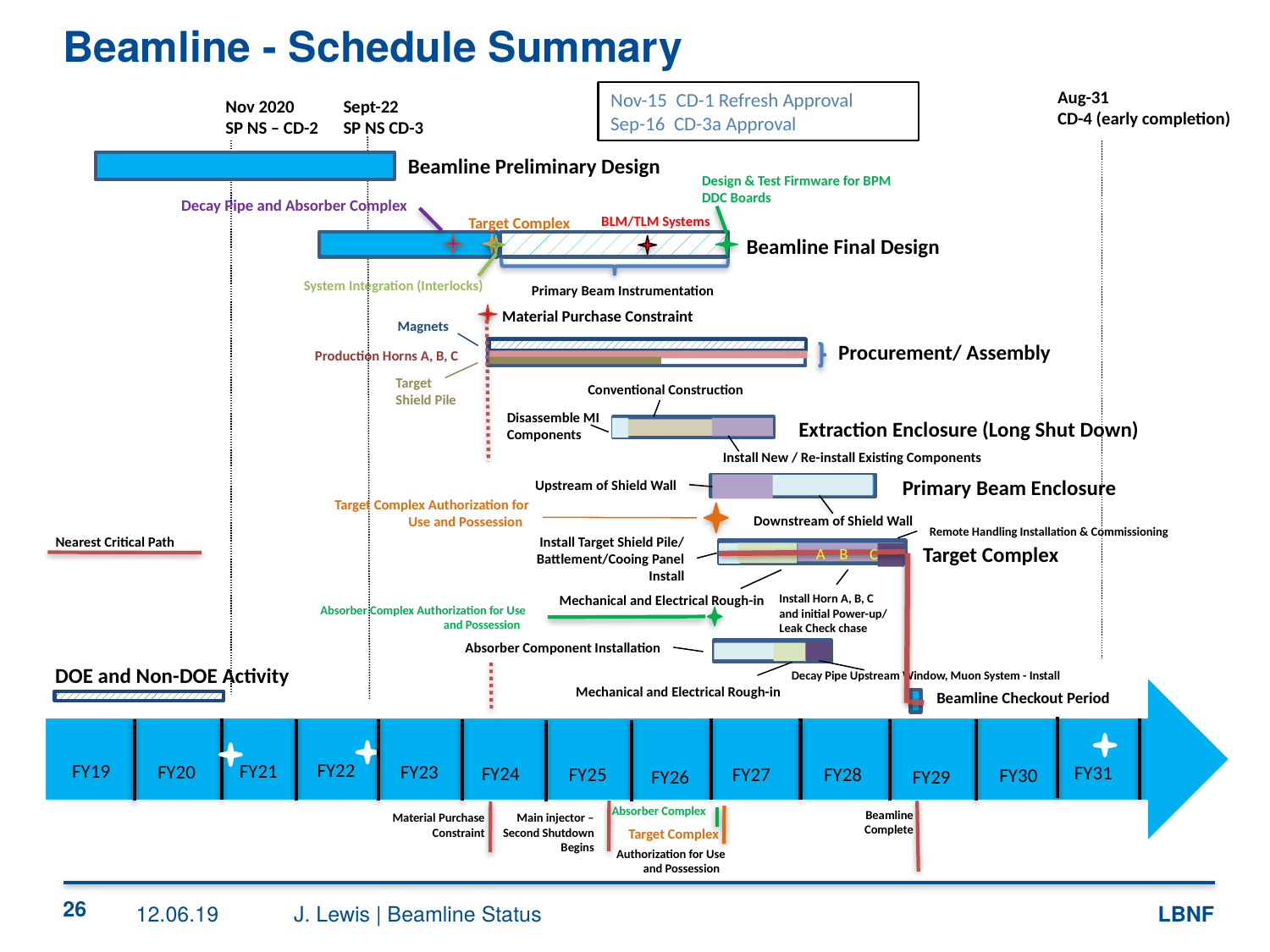

Aug-31
CD-4 (early completion)
Nov-15  CD-1 Refresh Approval
Sep-16  CD-3a Approval
Nov 2020
SP NS – CD-2
Sept-22
SP NS CD-3
Beamline Preliminary Design

Design & Test Firmware for BPM DDC Boards
Decay Pipe and Absorber Complex
BLM/TLM Systems
Target Complex
Beamline Final Design

System Integration (Interlocks)
Primary Beam Instrumentation
Material Purchase Constraint

Magnets
Procurement/ Assembly

Production Horns A, B, C

Target Shield Pile
Conventional Construction
Disassemble MI Components
Extraction Enclosure (Long Shut Down)

Install New / Re-install Existing Components
Primary Beam Enclosure
Upstream of Shield Wall

Target Complex Authorization for Use and Possession

Downstream of Shield Wall
Remote Handling Installation & Commissioning
Nearest Critical Path
Install Target Shield Pile/ Battlement/Cooing Panel Install
Target Complex
A    B      C

Install Horn A, B, C and initial Power-up/ Leak Check chase
Mechanical and Electrical Rough-in
Absorber Complex Authorization for Use and Possession

Absorber Component Installation

DOE and Non-DOE Activity

Decay Pipe Upstream Window, Muon System - Install

Mechanical and Electrical Rough-in
Beamline Checkout Period

FY22

FY19

FY21

FY23

FY20

FY24

FY25

FY28

FY27

FY26

FY30

FY29

FY31

Absorber Complex
Beamline Complete
Material Purchase Constraint
Main injector – Second Shutdown Begins
Target Complex
Authorization for Use and Possession
# Beamline - Schedule Summary
26
12.06.19
J. Lewis | Beamline Status